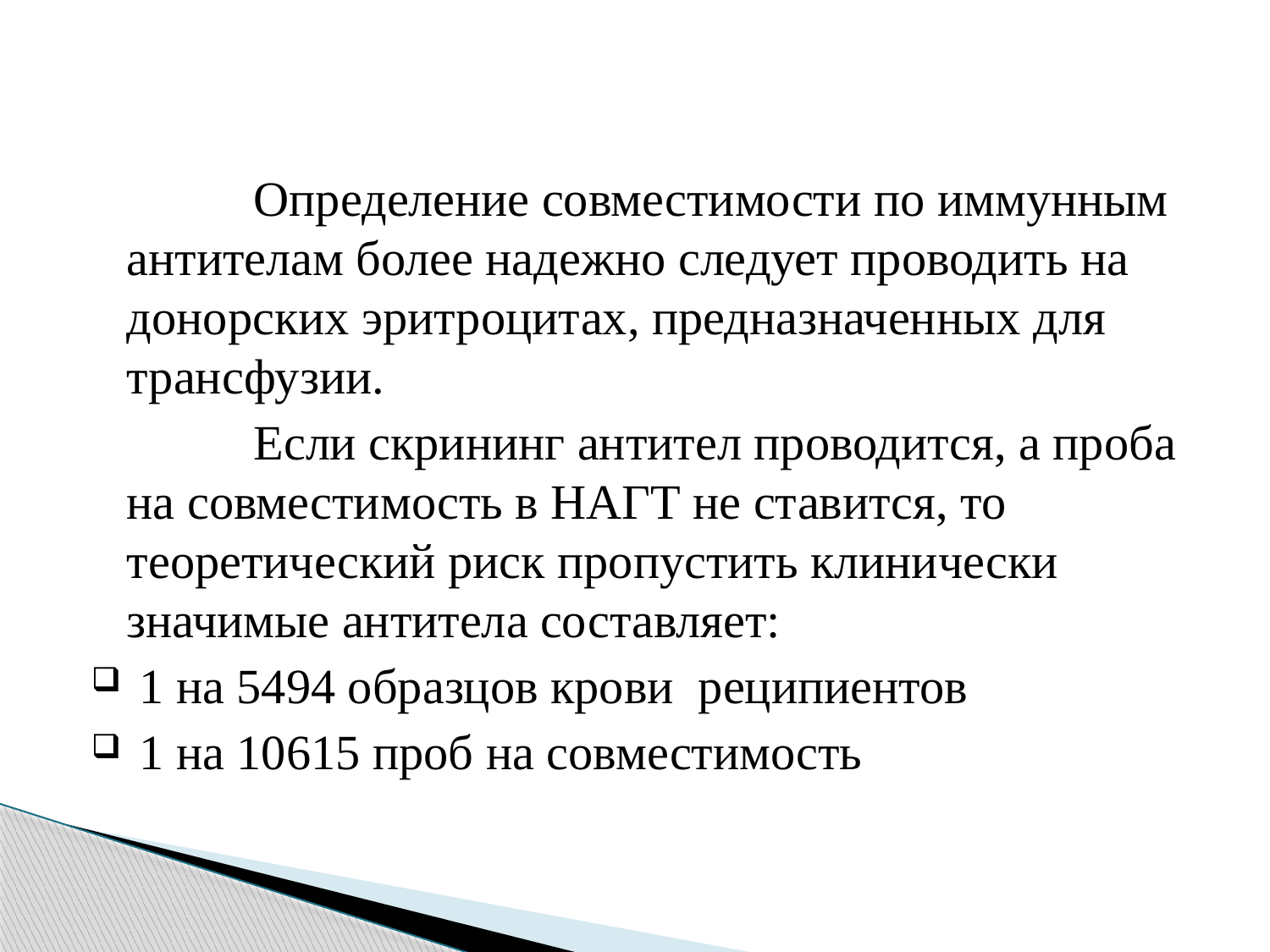

Определение совместимости по иммунным антителам более надежно следует проводить на донорских эритроцитах, предназначенных для трансфузии.
		Если скрининг антител проводится, а проба на совместимость в НАГТ не cтавится, то теоретический риск пропустить клинически значимые антитела составляет:
 1 на 5494 образцов крови  реципиентов
 1 на 10615 проб на совместимость